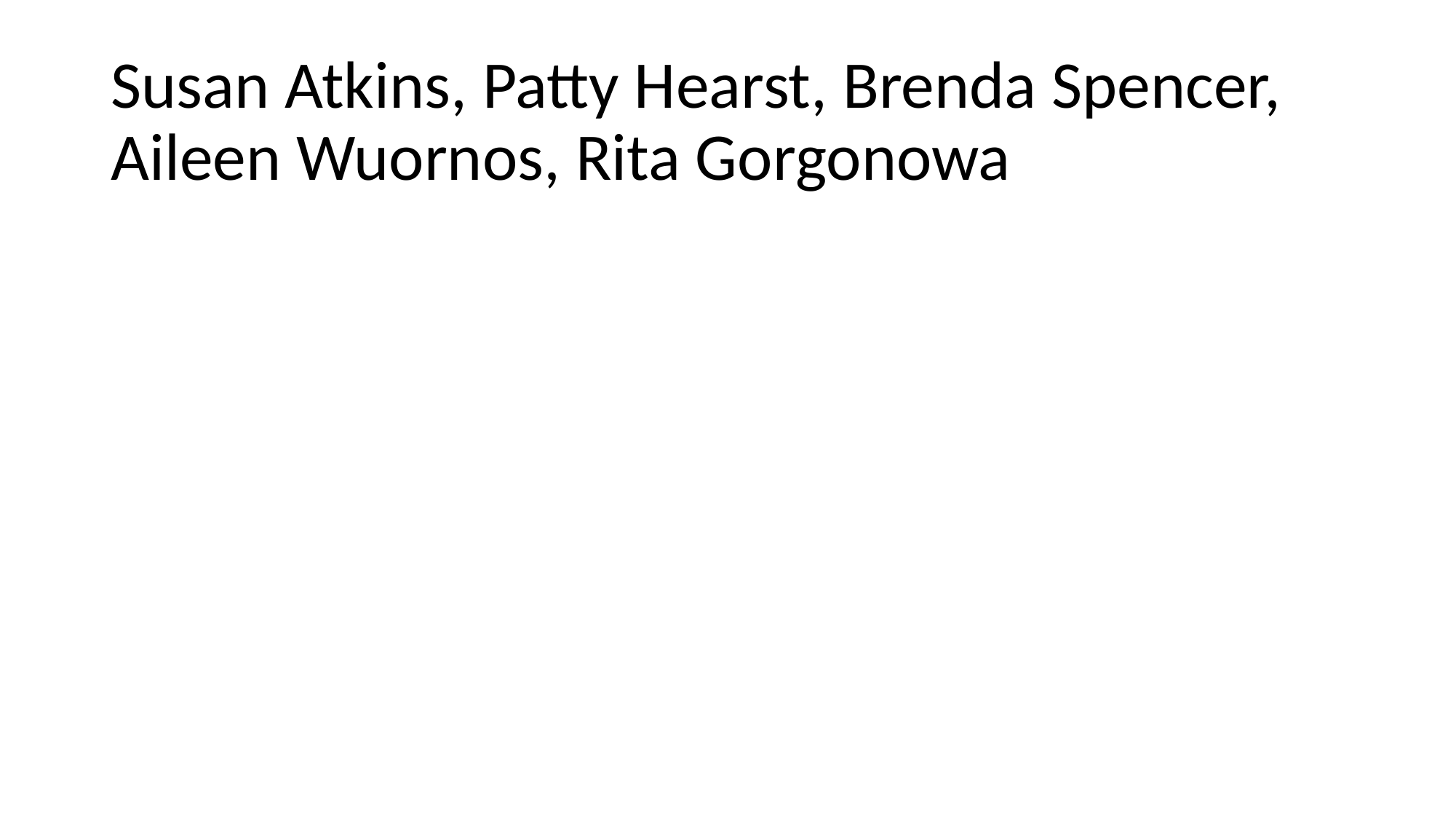

# Susan Atkins, Patty Hearst, Brenda Spencer, Aileen Wuornos, Rita Gorgonowa